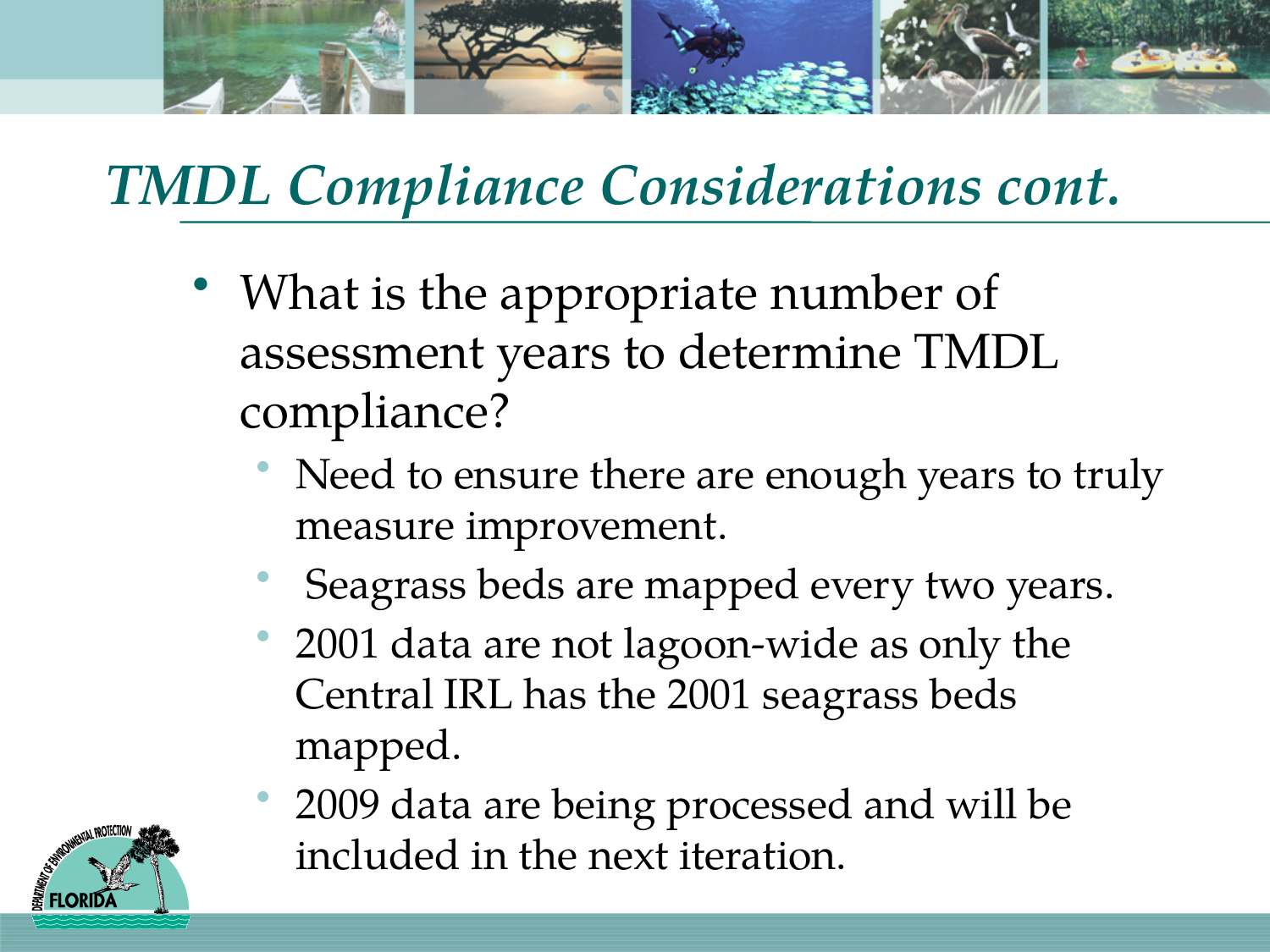

# TMDL Compliance Considerations cont.
What is the appropriate number of assessment years to determine TMDL compliance?
Need to ensure there are enough years to truly measure improvement.
 Seagrass beds are mapped every two years.
2001 data are not lagoon-wide as only the Central IRL has the 2001 seagrass beds mapped.
2009 data are being processed and will be included in the next iteration.